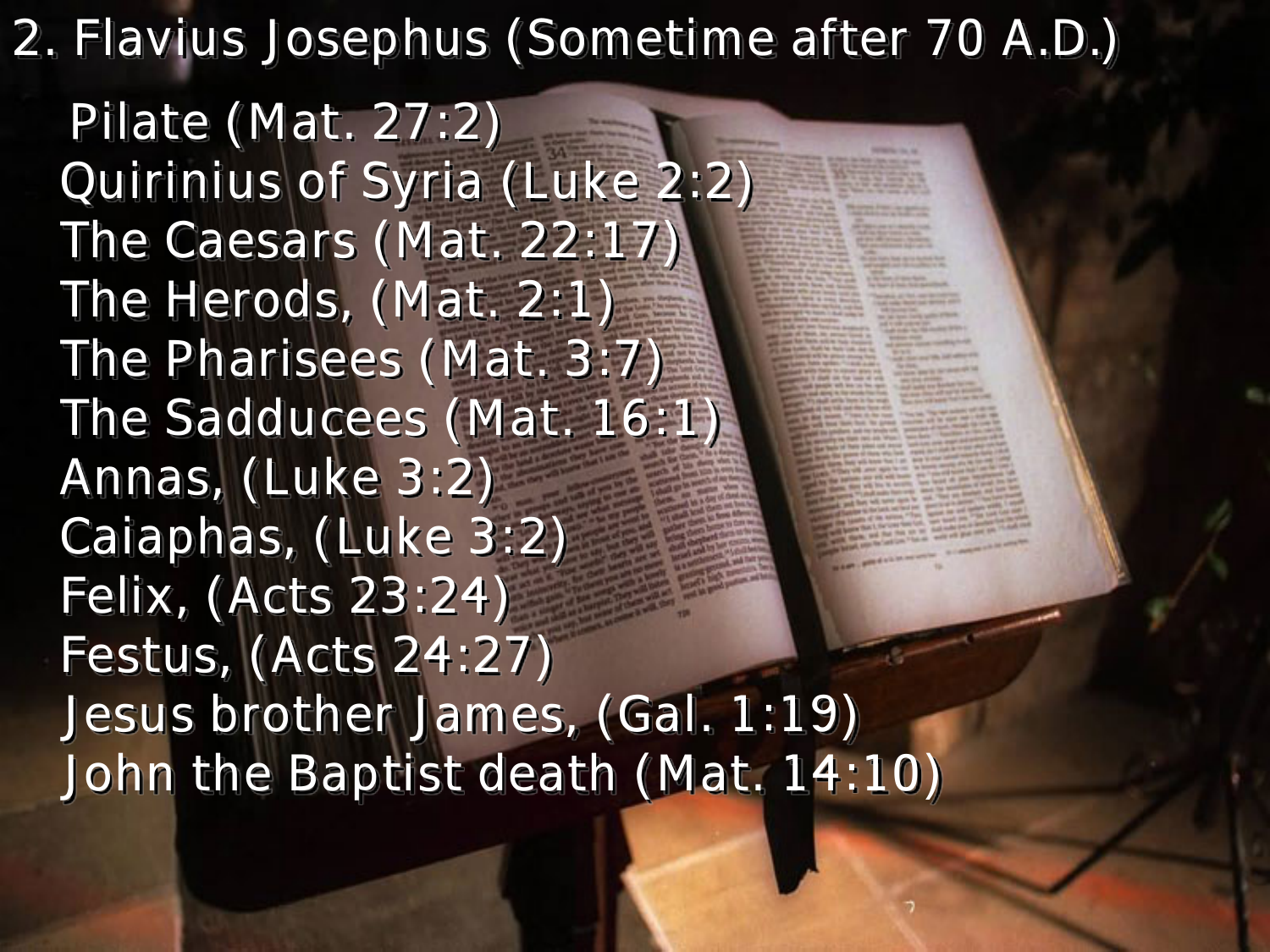

Flavius Josephus (Sometime after 70 A.D.)
    Pilate (Mat. 27:2)
Quirinius of Syria (Luke 2:2)
The Caesars (Mat. 22:17)
The Herods, (Mat. 2:1)
The Pharisees (Mat. 3:7)
The Sadducees (Mat. 16:1)
Annas, (Luke 3:2)
Caiaphas, (Luke 3:2)
Felix, (Acts 23:24)
Festus, (Acts 24:27)
Jesus brother James, (Gal. 1:19)
John the Baptist death (Mat. 14:10)